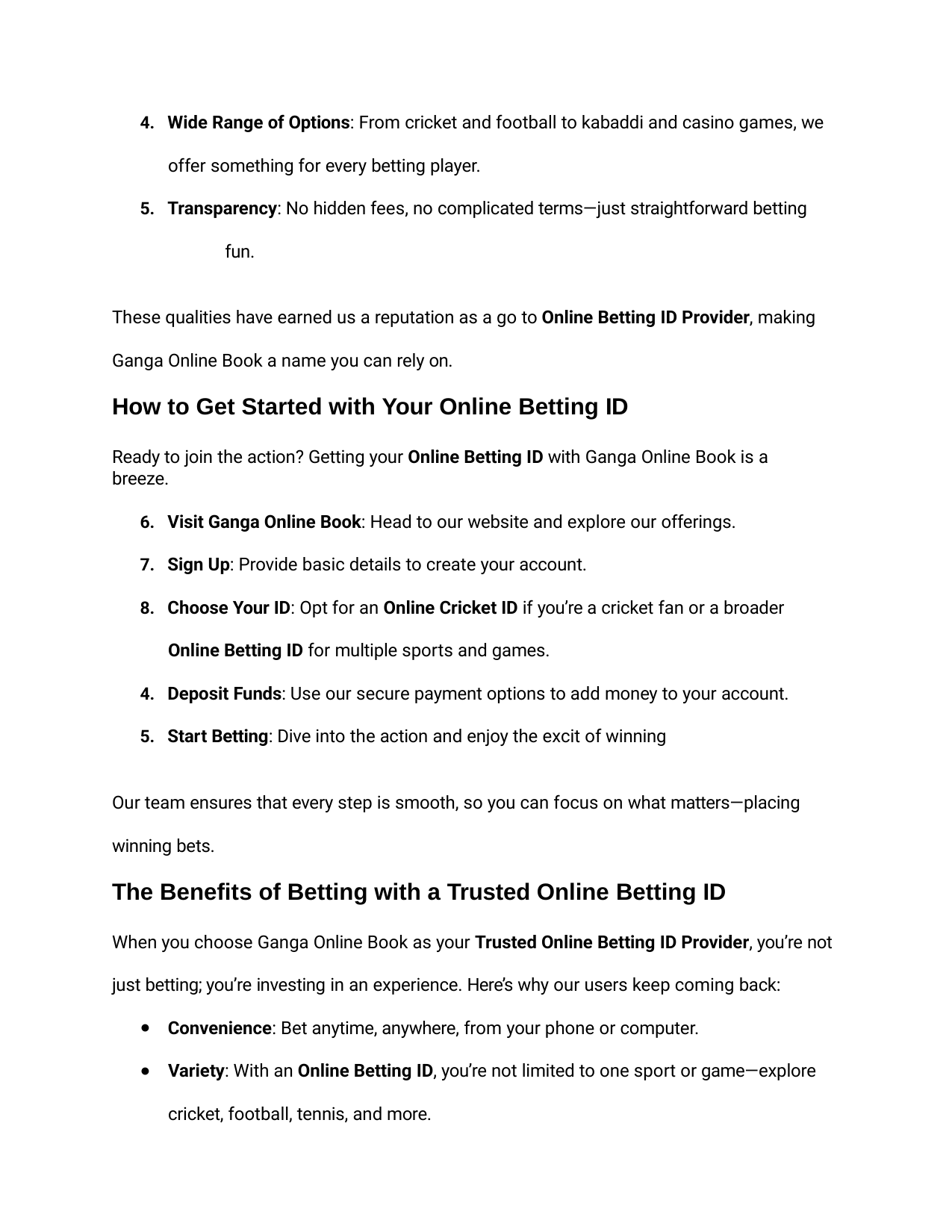

Wide Range of Options: From cricket and football to kabaddi and casino games, we

offer something for every betting player.
Transparency: No hidden fees, no complicated terms—just straightforward betting 	fun.

These qualities have earned us a reputation as a go to Online Betting ID Provider, making Ganga Online Book a name you can rely on.
How to Get Started with Your Online Betting ID
Ready to join the action? Getting your Online Betting ID with Ganga Online Book is a breeze.

Visit Ganga Online Book: Head to our website and explore our offerings.

Sign Up: Provide basic details to create your account.

Choose Your ID: Opt for an Online Cricket ID if you’re a cricket fan or a broader

Online Betting ID for multiple sports and games.

Deposit Funds: Use our secure payment options to add money to your account.

Start Betting: Dive into the action and enjoy the excit of winning

Our team ensures that every step is smooth, so you can focus on what matters—placing winning bets.
The Benefits of Betting with a Trusted Online Betting ID
When you choose Ganga Online Book as your Trusted Online Betting ID Provider, you’re not just betting; you’re investing in an experience. Here’s why our users keep coming back:

Convenience: Bet anytime, anywhere, from your phone or computer.
Variety: With an Online Betting ID, you’re not limited to one sport or game—explore cricket, football, tennis, and more.